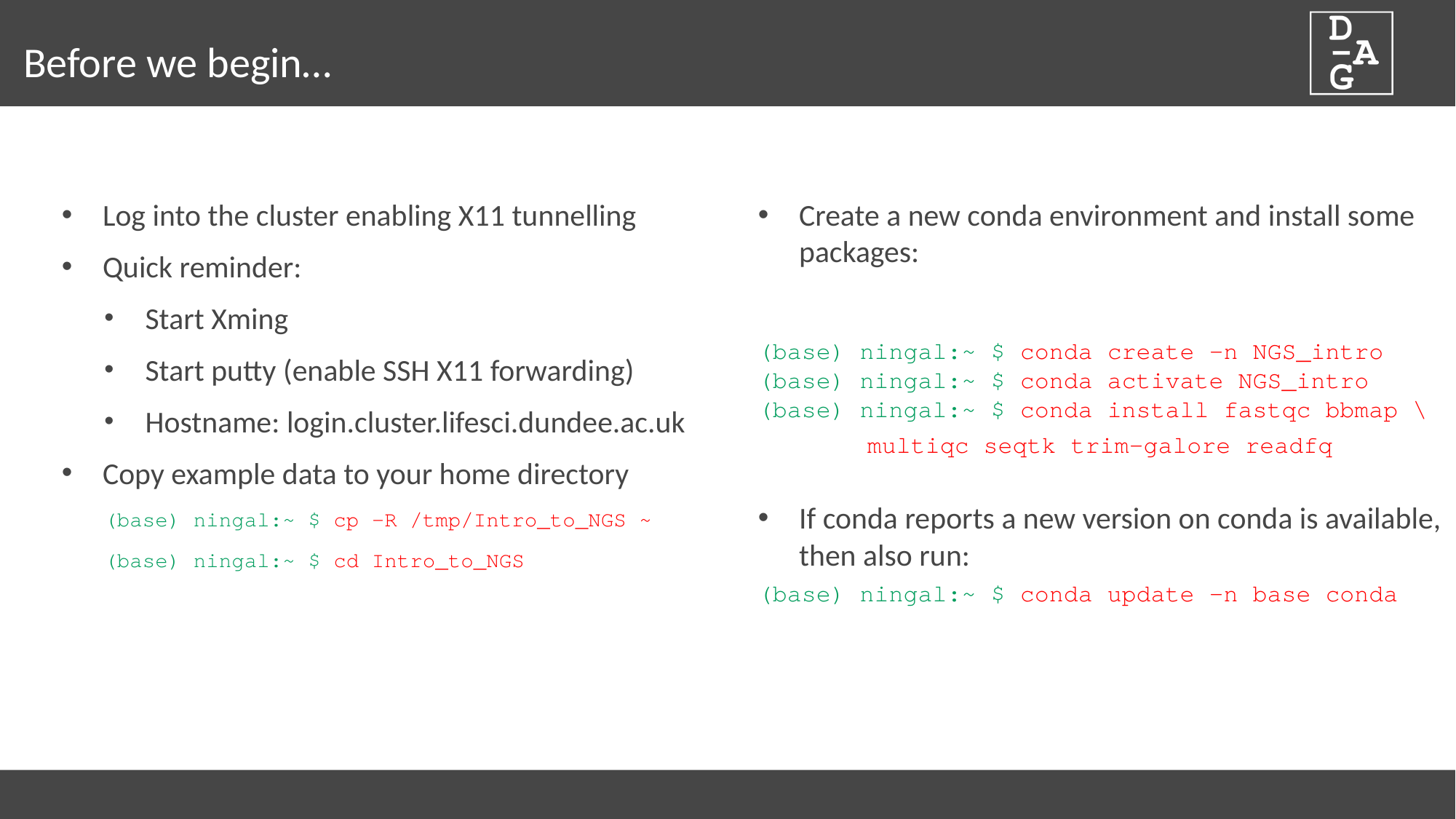

# Before we begin…
Log into the cluster enabling X11 tunnelling
Quick reminder:
Start Xming
Start putty (enable SSH X11 forwarding)
Hostname: login.cluster.lifesci.dundee.ac.uk
Copy example data to your home directory
(base) ningal:~ $ cp –R /tmp/Intro_to_NGS ~
(base) ningal:~ $ cd Intro_to_NGS
Create a new conda environment and install some packages:

(base) ningal:~ $ conda create –n NGS_intro
(base) ningal:~ $ conda activate NGS_intro
(base) ningal:~ $ conda install fastqc bbmap \
	multiqc seqtk trim-galore readfq

If conda reports a new version on conda is available, then also run:
(base) ningal:~ $ conda update –n base conda